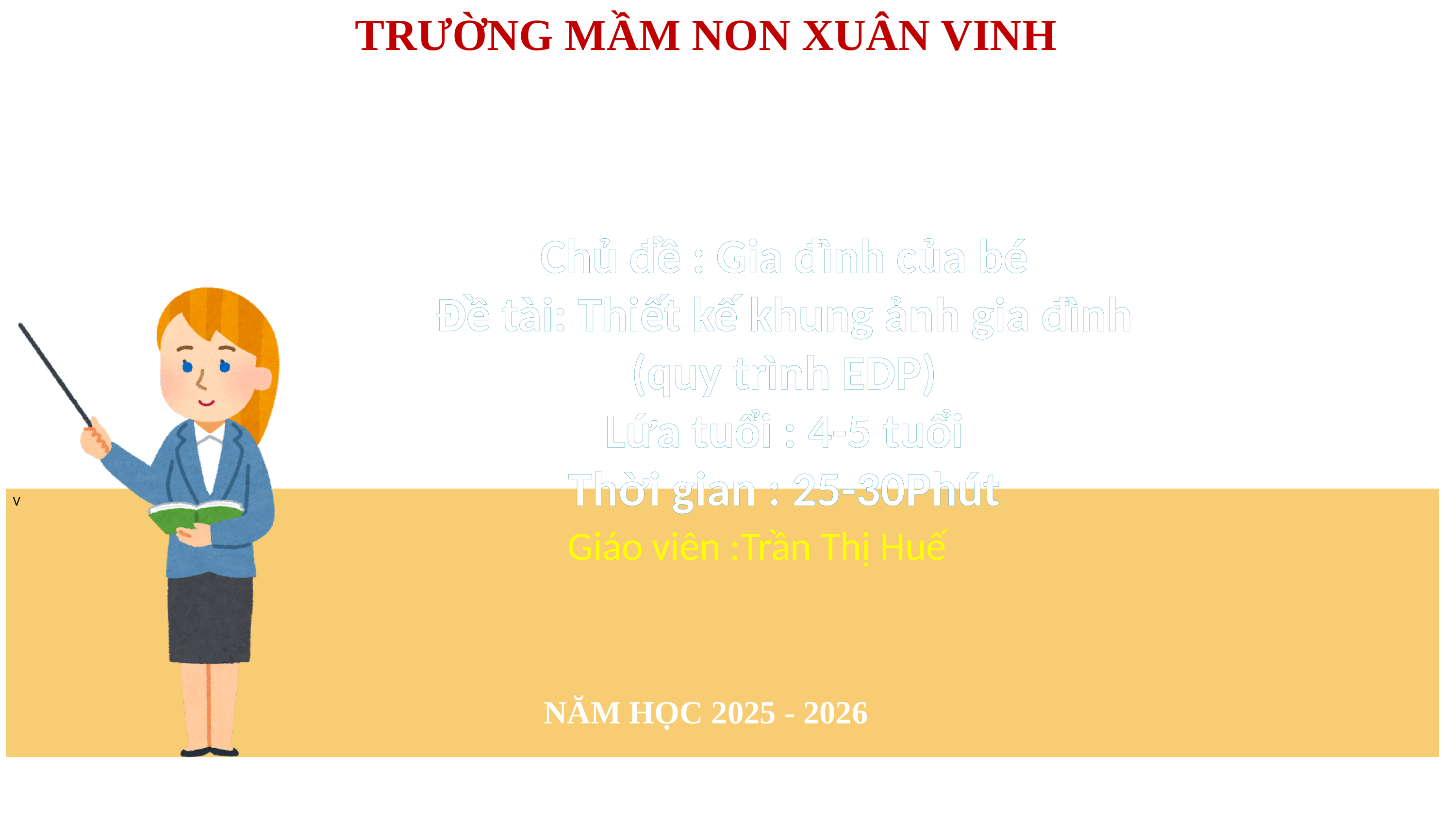

TRƯỜNG MẦM NON XUÂN VINH

Chủ đề : Gia đình của bé
Đề tài: Thiết kế khung ảnh gia đình
(quy trình EDP)
Lứa tuổi : 4-5 tuổi
Thời gian : 25-30Phút

V

Giáo viên :Trần Thị Huế

NĂM HỌC 2025 - 2026